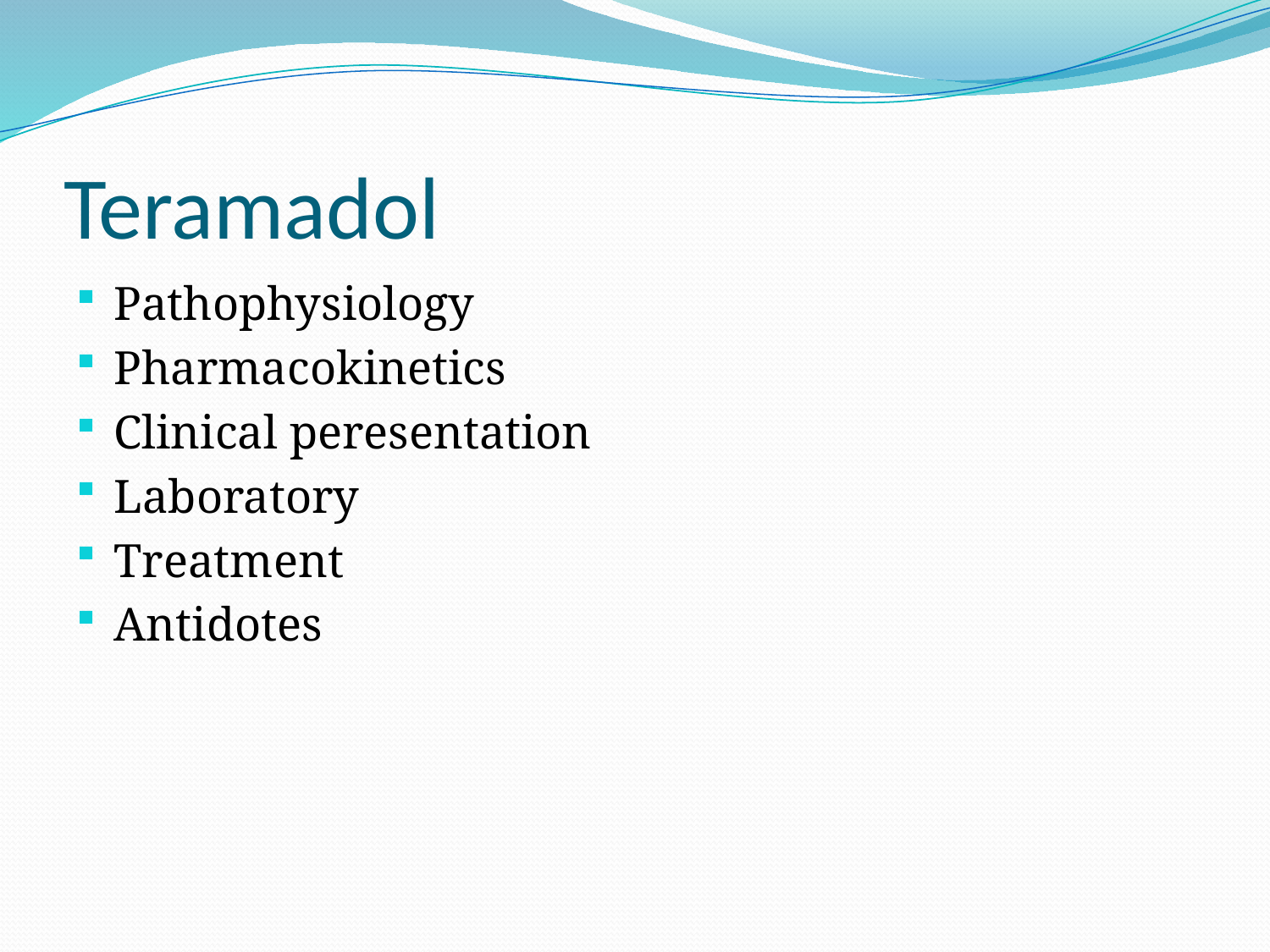

# Teramadol
Pathophysiology
Pharmacokinetics
Clinical peresentation
Laboratory
Treatment
Antidotes